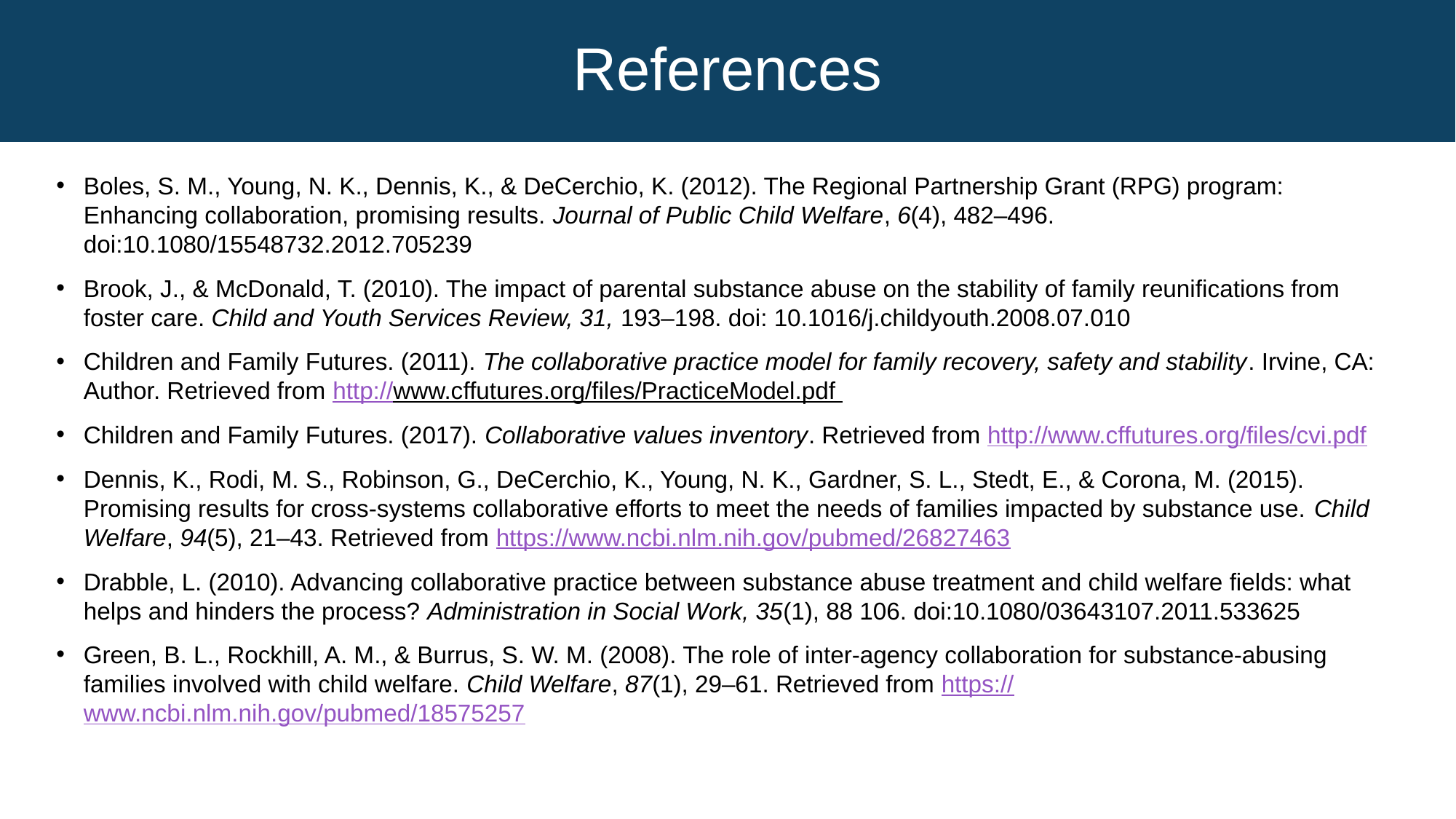

# References
Boles, S. M., Young, N. K., Dennis, K., & DeCerchio, K. (2012). The Regional Partnership Grant (RPG) program: Enhancing collaboration, promising results. Journal of Public Child Welfare, 6(4), 482–496. doi:10.1080/15548732.2012.705239
Brook, J., & McDonald, T. (2010). The impact of parental substance abuse on the stability of family reuniﬁcations from foster care. Child and Youth Services Review, 31, 193–198. doi: 10.1016/j.childyouth.2008.07.010
Children and Family Futures. (2011). The collaborative practice model for family recovery, safety and stability. Irvine, CA: Author. Retrieved from http://www.cffutures.org/files/PracticeModel.pdf
Children and Family Futures. (2017). Collaborative values inventory. Retrieved from http://www.cffutures.org/files/cvi.pdf
Dennis, K., Rodi, M. S., Robinson, G., DeCerchio, K., Young, N. K., Gardner, S. L., Stedt, E., & Corona, M. (2015). Promising results for cross-systems collaborative efforts to meet the needs of families impacted by substance use. Child Welfare, 94(5), 21–43. Retrieved from https://www.ncbi.nlm.nih.gov/pubmed/26827463
Drabble, L. (2010). Advancing collaborative practice between substance abuse treatment and child welfare fields: what helps and hinders the process? Administration in Social Work, 35(1), 88 106. doi:10.1080/03643107.2011.533625
Green, B. L., Rockhill, A. M., & Burrus, S. W. M. (2008). The role of inter-agency collaboration for substance-abusing families involved with child welfare. Child Welfare, 87(1), 29–61. Retrieved from https://www.ncbi.nlm.nih.gov/pubmed/18575257